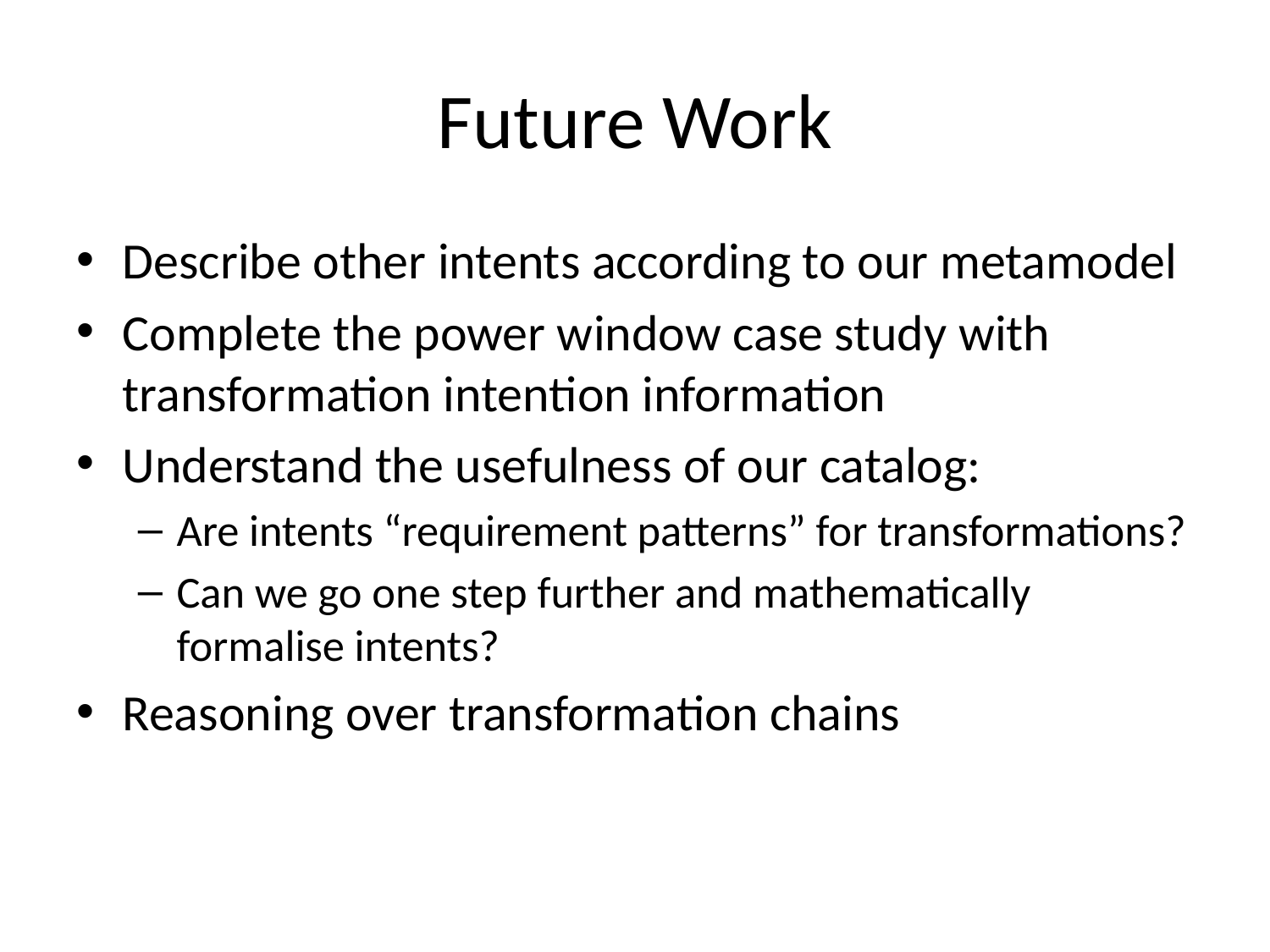

# Future Work
Describe other intents according to our metamodel
Complete the power window case study with transformation intention information
Understand the usefulness of our catalog:
Are intents “requirement patterns” for transformations?
Can we go one step further and mathematically formalise intents?
Reasoning over transformation chains